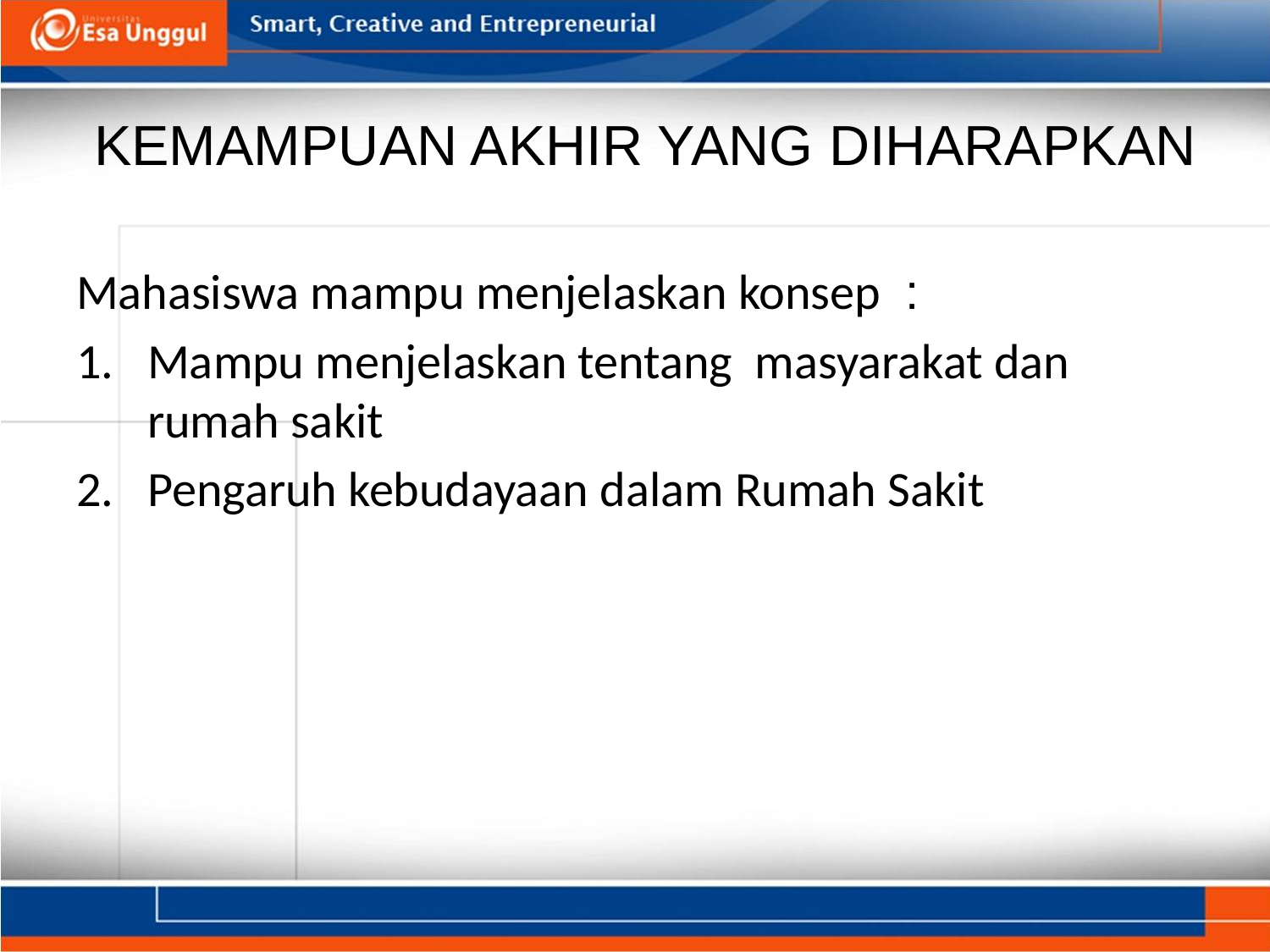

# KEMAMPUAN AKHIR YANG DIHARAPKAN
Mahasiswa mampu menjelaskan konsep  :
Mampu menjelaskan tentang  masyarakat dan rumah sakit
Pengaruh kebudayaan dalam Rumah Sakit